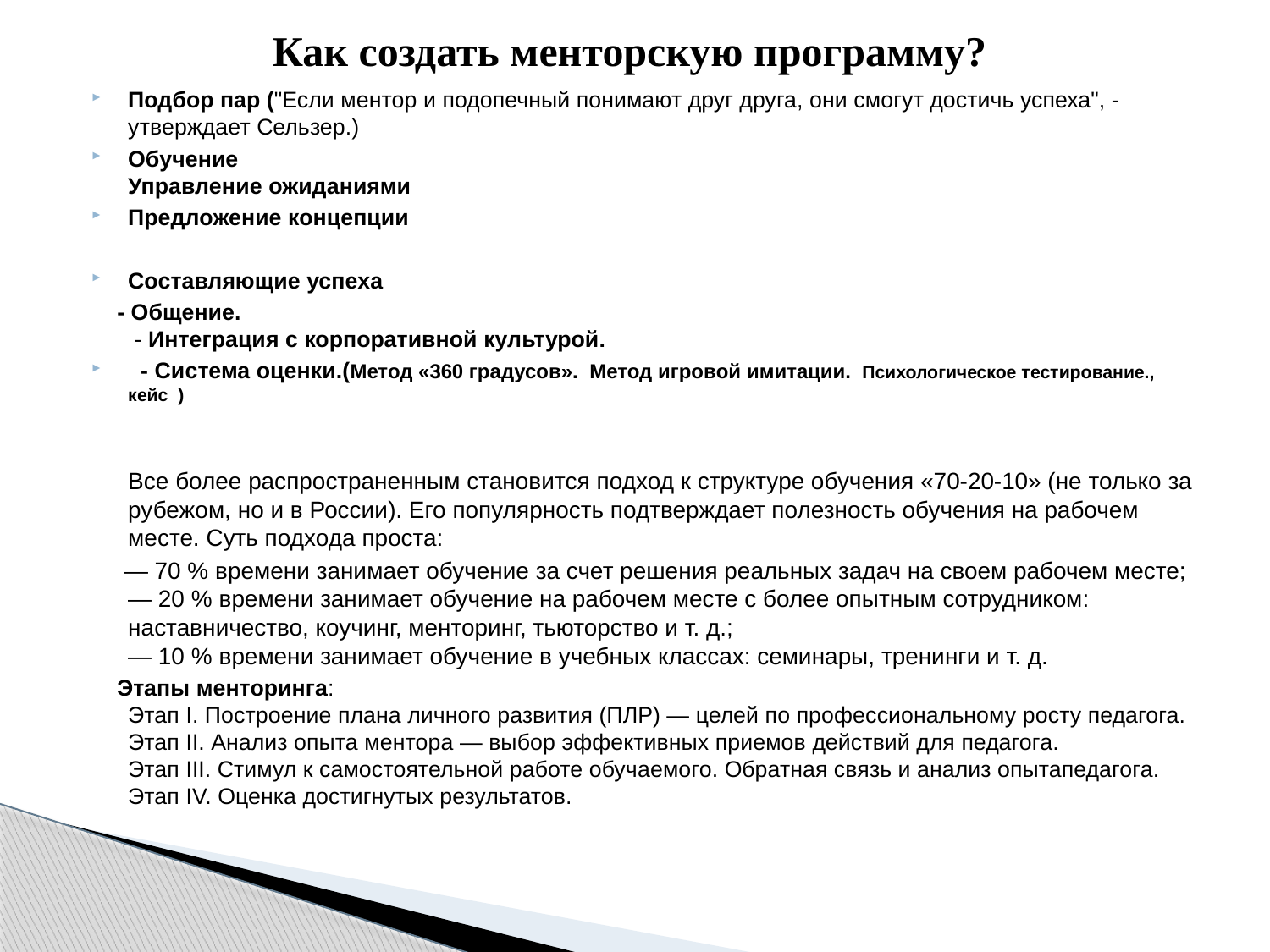

# Как создать менторскую программу?
Подбор пар ("Если ментор и подопечный понимают друг друга, они смогут достичь успеха", - утверждает Сельзер.)
Обучение
Управление ожиданиями
Предложение концепции

Составляющие успеха
    - Общение.
 - Интеграция с корпоративной культурой.
  - Система оценки.(Метод «360 градусов».  Метод игровой имитации.  Психологическое тестирование., кейс  )
Все более распространенным становится подход к структуре обучения «70-20-10» (не только за рубежом, но и в России). Его популярность подтверждает полезность обучения на рабочем месте. Суть подхода проста:
     — 70 % времени занимает обучение за счет решения реальных задач на своем рабочем месте;
— 20 % времени занимает обучение на рабочем месте с более опытным сотрудником: наставничество, коучинг, менторинг, тьюторство и т. д.;
— 10 % времени занимает обучение в учебных классах: семинары, тренинги и т. д.
    Этапы менторинга:
Этап I. Построение плана личного развития (ПЛР) — целей по профессиональному росту педагога.
Этап II. Анализ опыта ментора — выбор эффективных приемов действий для педагога.
Этап III. Стимул к самостоятельной работе обучаемого. Обратная связь и анализ опытапедагога.
Этап IV. Оценка достигнутых результатов.